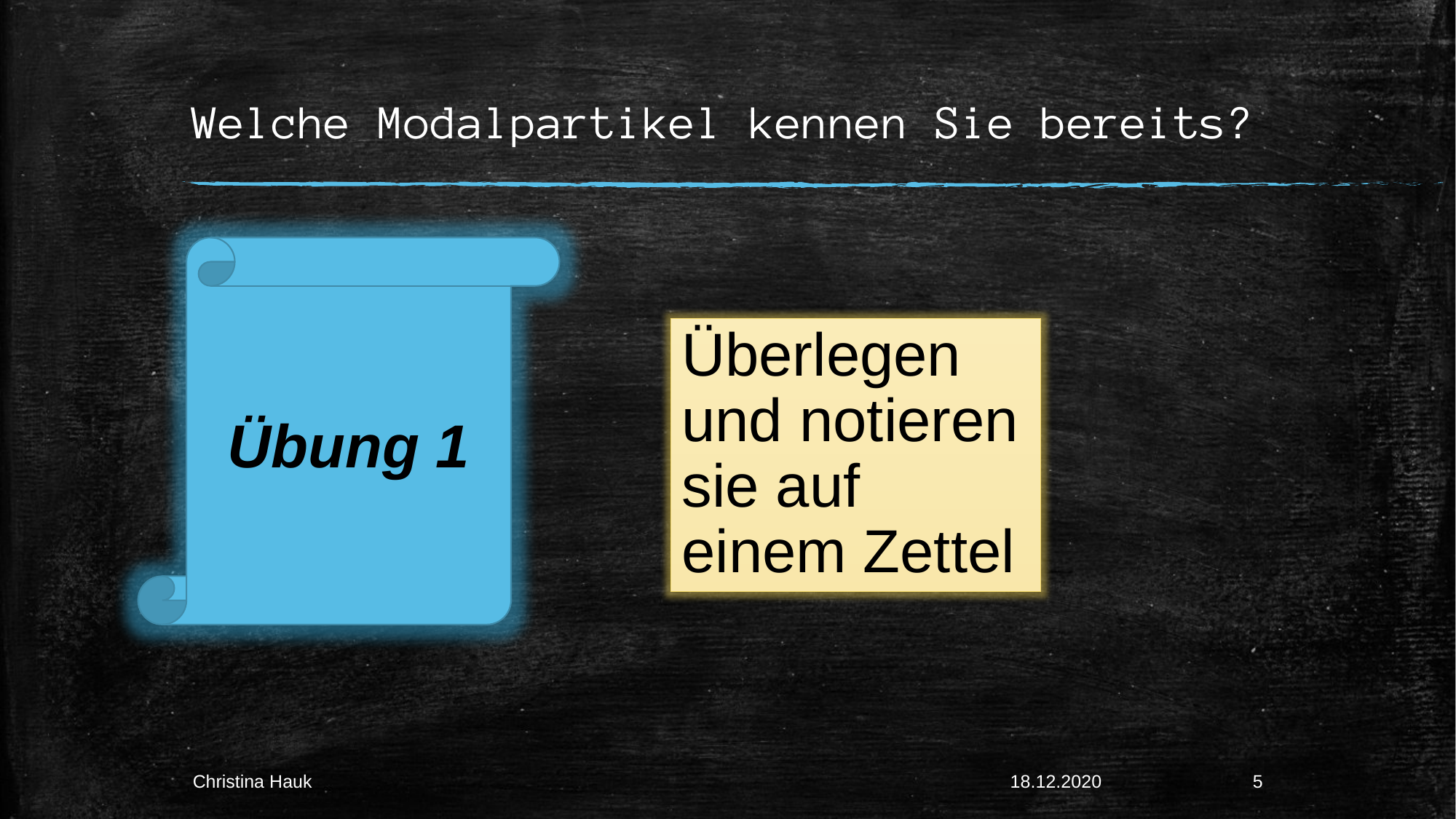

# Welche Modalpartikel kennen Sie bereits?
Übung 1
Überlegen und notieren sie auf einem Zettel
Christina Hauk
18.12.2020
5